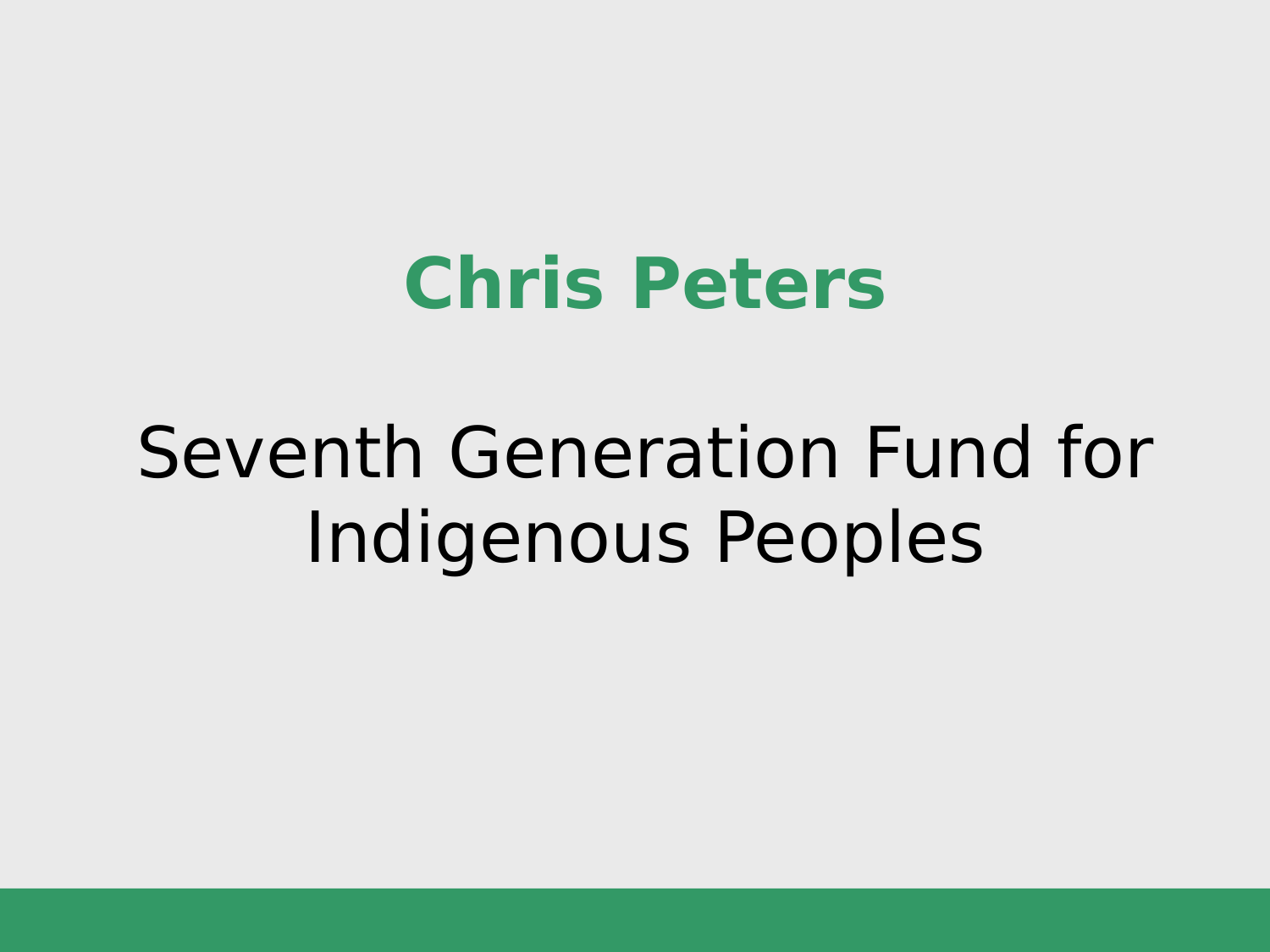

# Chris Peters Seventh Generation Fund for Indigenous Peoples